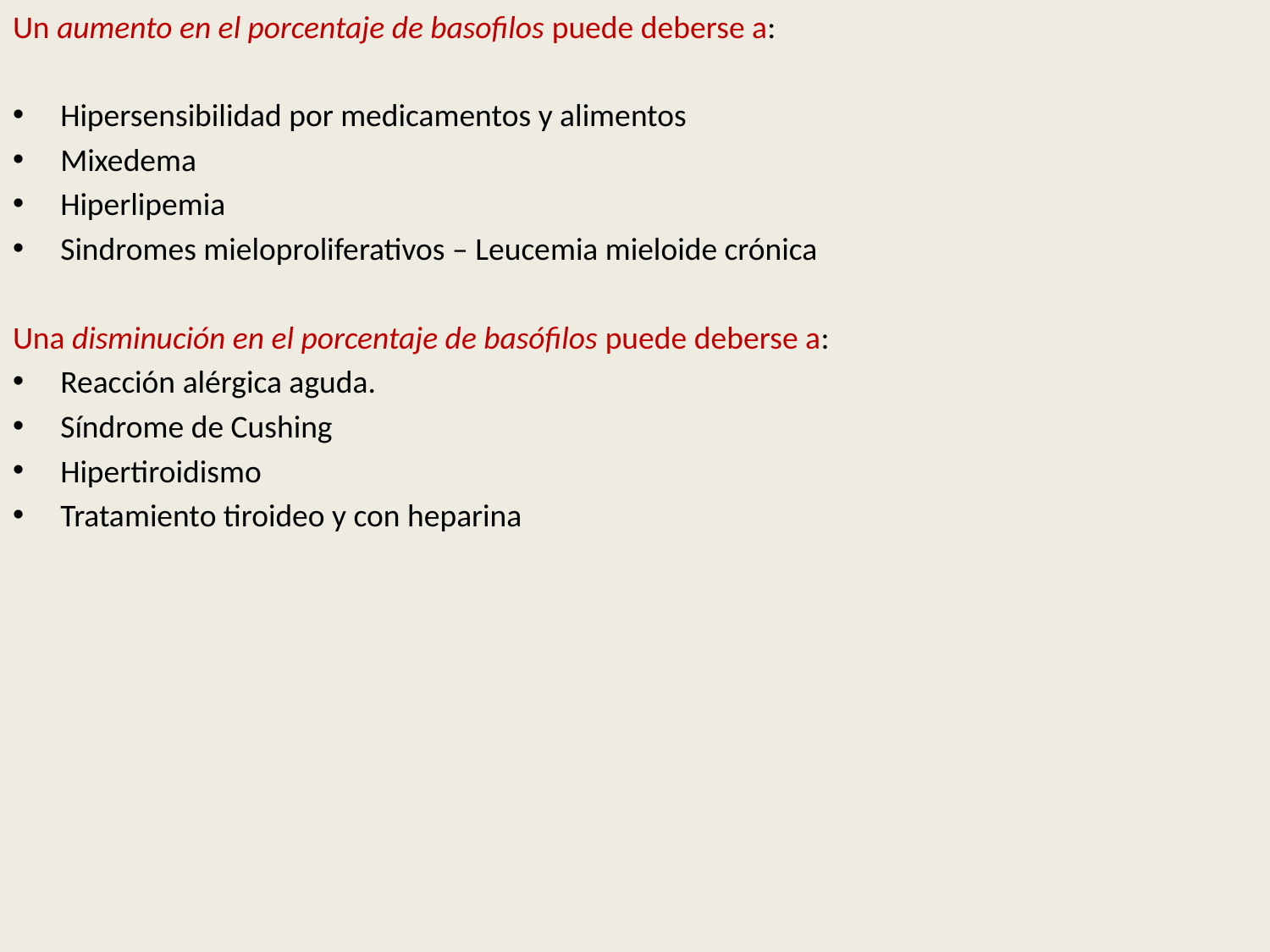

Un aumento en el porcentaje de basofilos puede deberse a:

Hipersensibilidad por medicamentos y alimentos
Mixedema
Hiperlipemia
Sindromes mieloproliferativos – Leucemia mieloide crónica

Una disminución en el porcentaje de basófilos puede deberse a:
Reacción alérgica aguda.
Síndrome de Cushing
Hipertiroidismo
Tratamiento tiroideo y con heparina